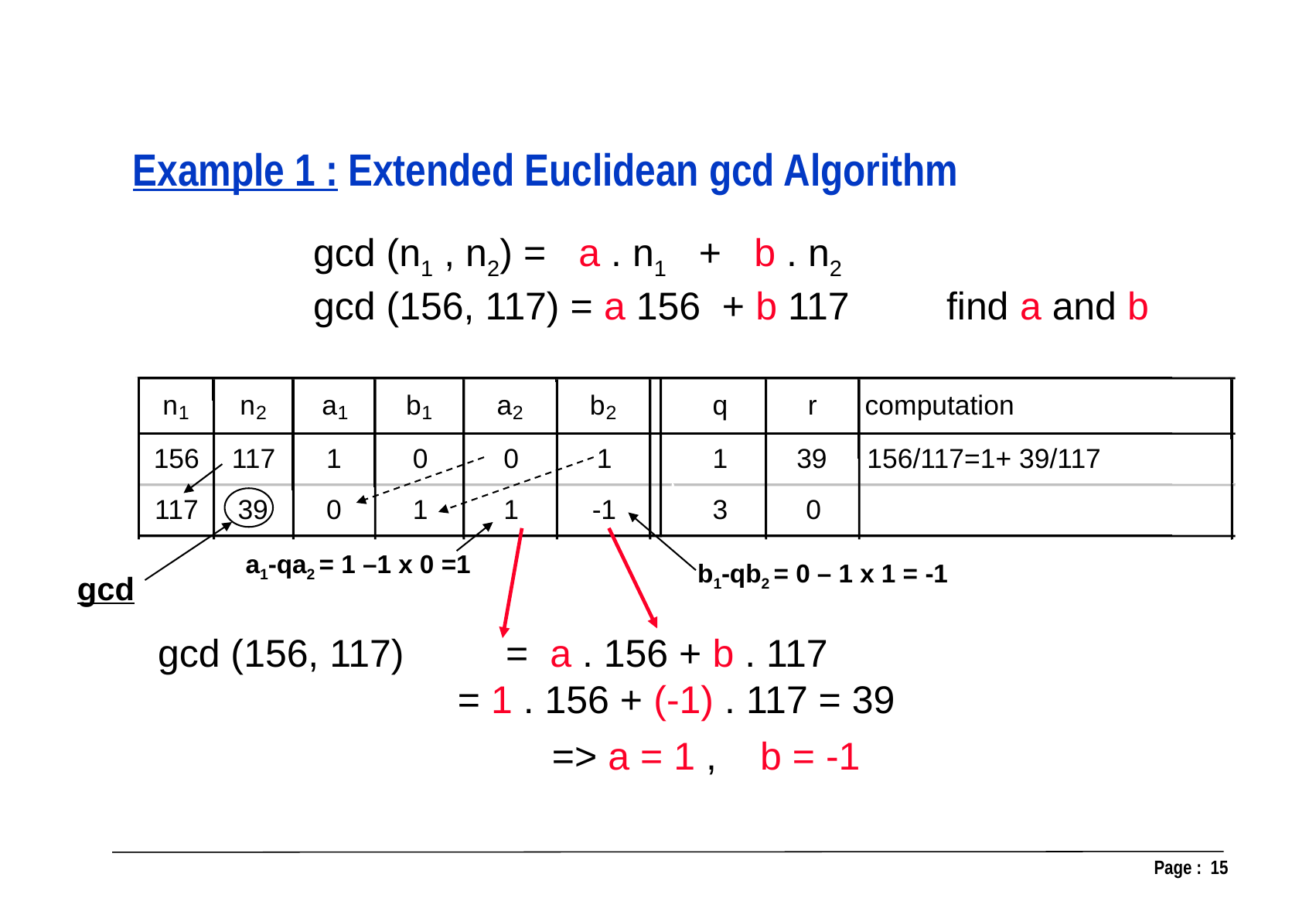

Example 1 : Extended Euclidean gcd Algorithm
gcd (n1 , n2) =   a . n1   +   b . n2
gcd (156, 117) = a 156  + b 117         find a and b

n
n
a
b
a
b
q
r
computation
1
2
1
1
2
2

156
117
1
0
0
1
1
39
156/117=1+ 39/117

117
39
0
1
1
-1
3
0

a1-qa2 = 1 –1 x 0 =1
b1-qb2 = 0 – 1 x 1 = -1
gcd
gcd (156, 117)	=  a . 156 + b . 117
                     = 1 . 156 + (-1) . 117 = 39
	                   => a = 1 ,    b = -1